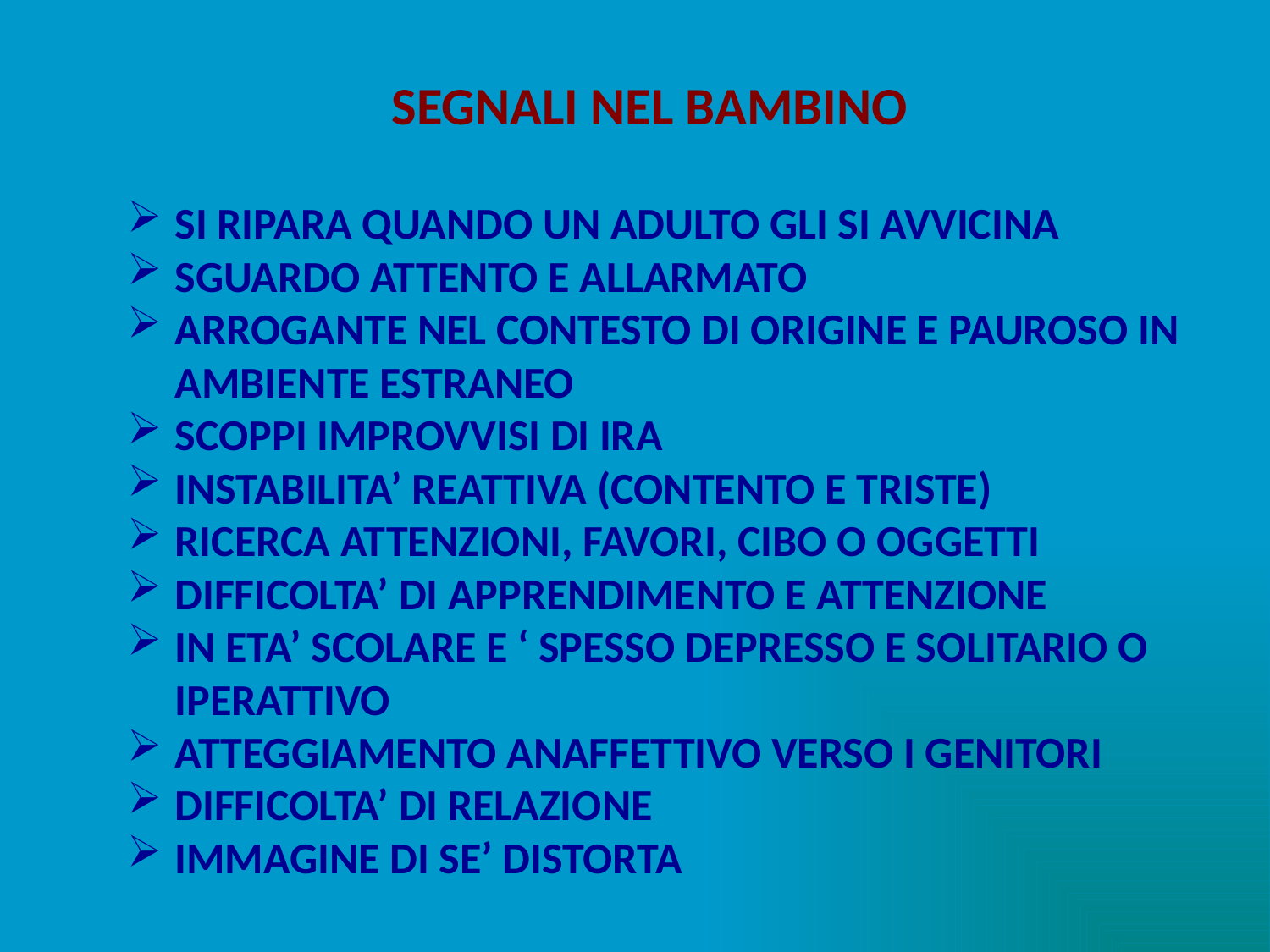

SEGNALI NEL BAMBINO

SI RIPARA QUANDO UN ADULTO GLI SI AVVICINA
SGUARDO ATTENTO E ALLARMATO
ARROGANTE NEL CONTESTO DI ORIGINE E PAUROSO IN AMBIENTE ESTRANEO
SCOPPI IMPROVVISI DI IRA
INSTABILITA’ REATTIVA (CONTENTO E TRISTE)
RICERCA ATTENZIONI, FAVORI, CIBO O OGGETTI
DIFFICOLTA’ DI APPRENDIMENTO E ATTENZIONE
IN ETA’ SCOLARE E ‘ SPESSO DEPRESSO E SOLITARIO O IPERATTIVO
ATTEGGIAMENTO ANAFFETTIVO VERSO I GENITORI
DIFFICOLTA’ DI RELAZIONE
IMMAGINE DI SE’ DISTORTA